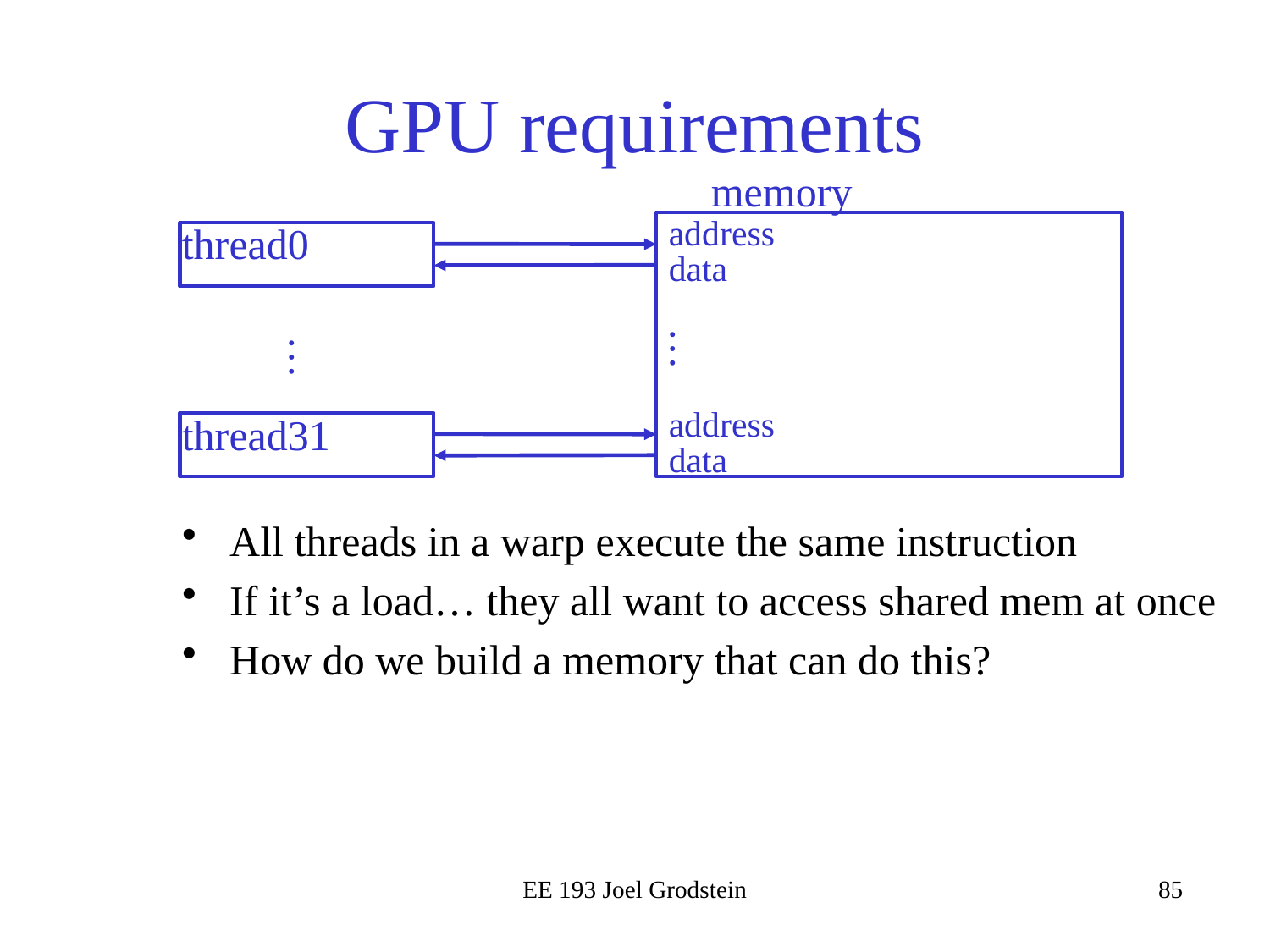

# GPU requirements
memory
thread0
address
data

…
…
thread31
address
data

All threads in a warp execute the same instruction
If it’s a load… they all want to access shared mem at once
How do we build a memory that can do this?
EE 193 Joel Grodstein